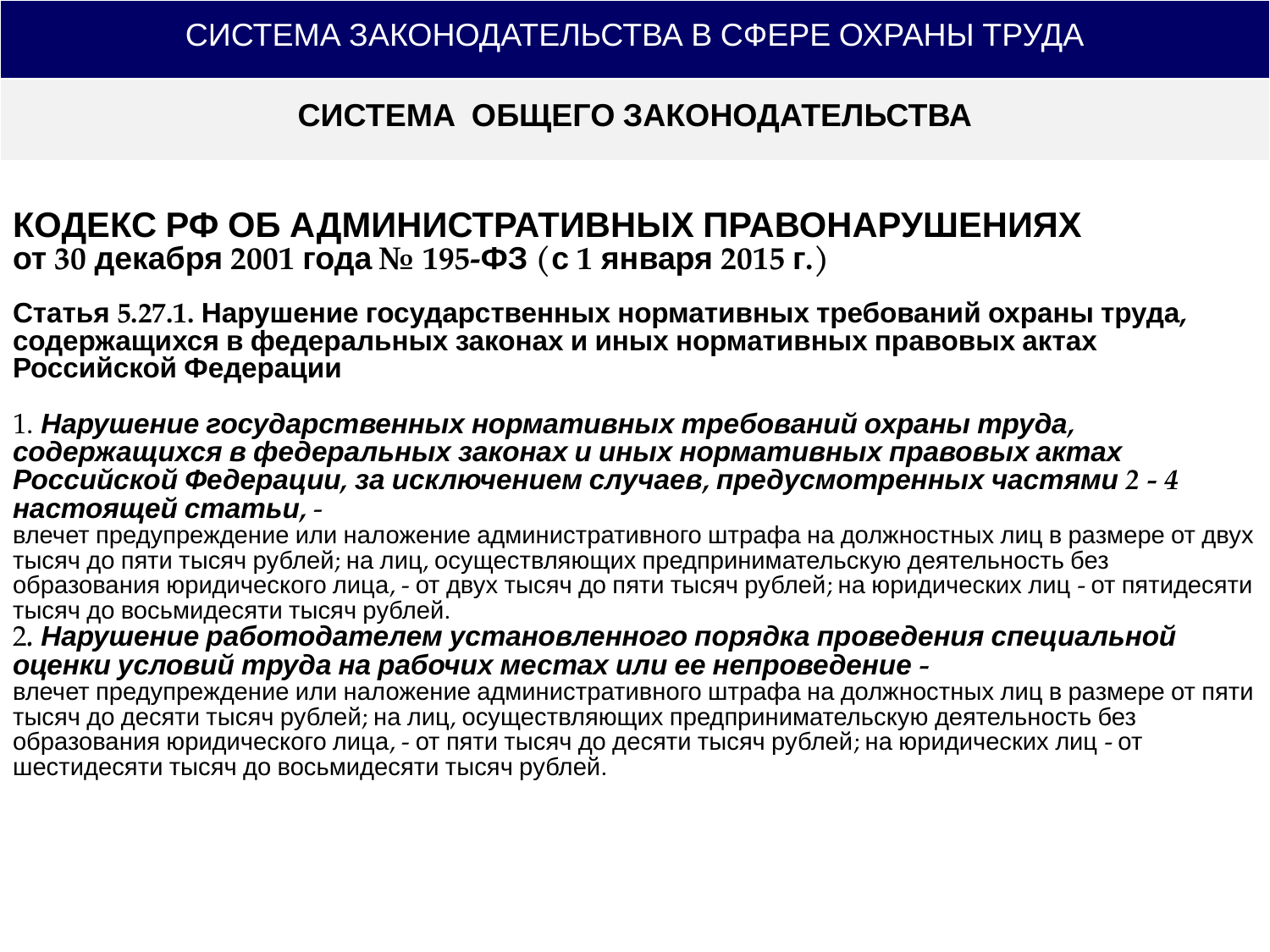

| СИСТЕМА ЗАКОНОДАТЕЛЬСТВА В СФЕРЕ ОХРАНЫ ТРУДА |
| --- |
| СИСТЕМА ОБЩЕГО ЗАКОНОДАТЕЛЬСТВА |
| КОДЕКС РФ ОБ АДМИНИСТРАТИВНЫХ ПРАВОНАРУШЕНИЯХ от 30 декабря 2001 года № 195-ФЗ (с 1 января 2015 г.) Статья 5.27.1. Нарушение государственных нормативных требований охраны труда, содержащихся в федеральных законах и иных нормативных правовых актах Российской Федерации 1. Нарушение государственных нормативных требований охраны труда, содержащихся в федеральных законах и иных нормативных правовых актах Российской Федерации, за исключением случаев, предусмотренных частями 2 - 4 настоящей статьи, - влечет предупреждение или наложение административного штрафа на должностных лиц в размере от двух тысяч до пяти тысяч рублей; на лиц, осуществляющих предпринимательскую деятельность без образования юридического лица, - от двух тысяч до пяти тысяч рублей; на юридических лиц - от пятидесяти тысяч до восьмидесяти тысяч рублей. 2. Нарушение работодателем установленного порядка проведения специальной оценки условий труда на рабочих местах или ее непроведение - влечет предупреждение или наложение административного штрафа на должностных лиц в размере от пяти тысяч до десяти тысяч рублей; на лиц, осуществляющих предпринимательскую деятельность без образования юридического лица, - от пяти тысяч до десяти тысяч рублей; на юридических лиц - от шестидесяти тысяч до восьмидесяти тысяч рублей. |